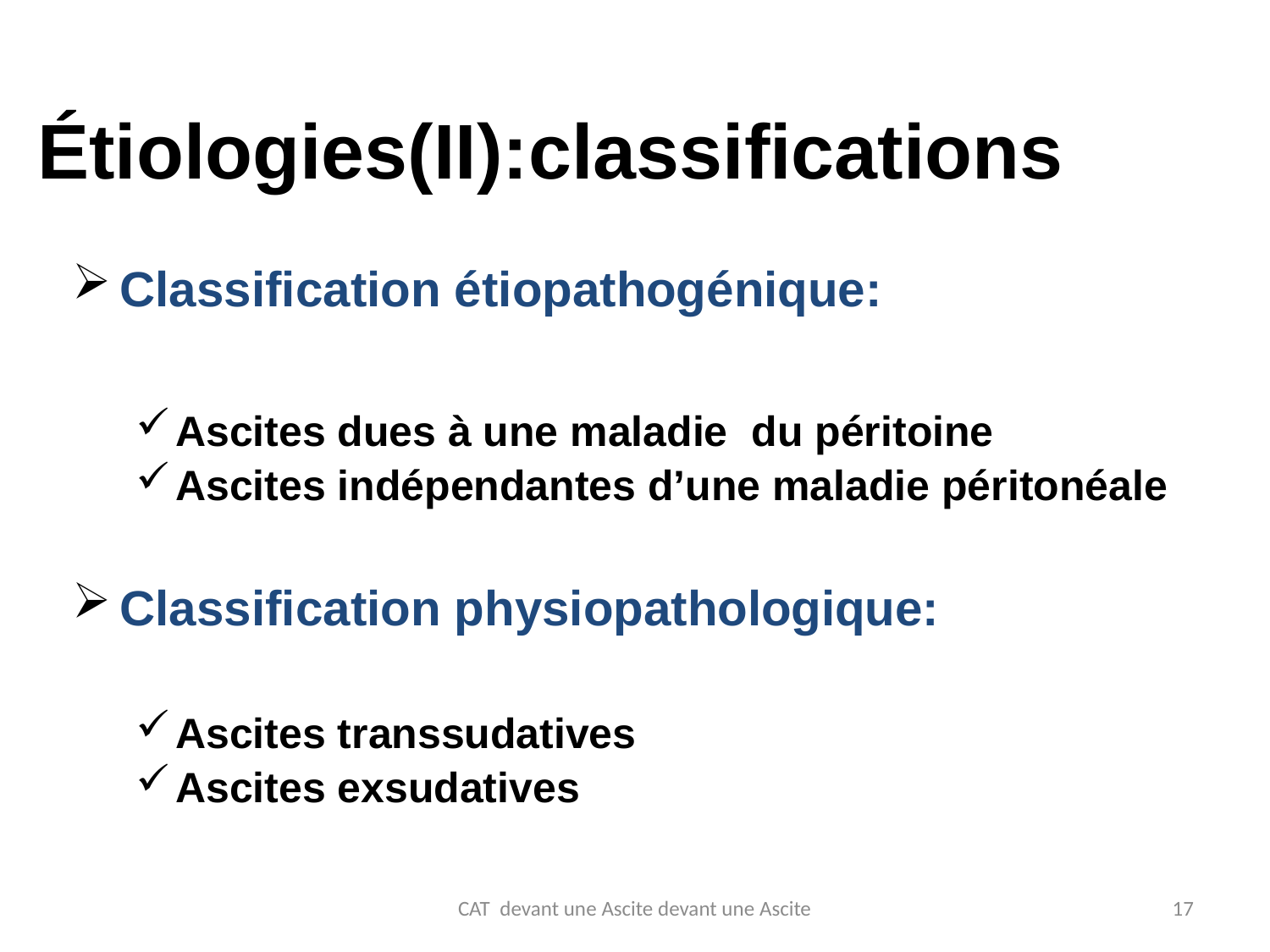

# Étiologies(II):classifications
Classification étiopathogénique:

Ascites dues à une maladie  du péritoine
Ascites indépendantes d’une maladie péritonéale

Classification physiopathologique:

Ascites transsudatives
Ascites exsudatives

CAT  devant une Ascite devant une Ascite
17